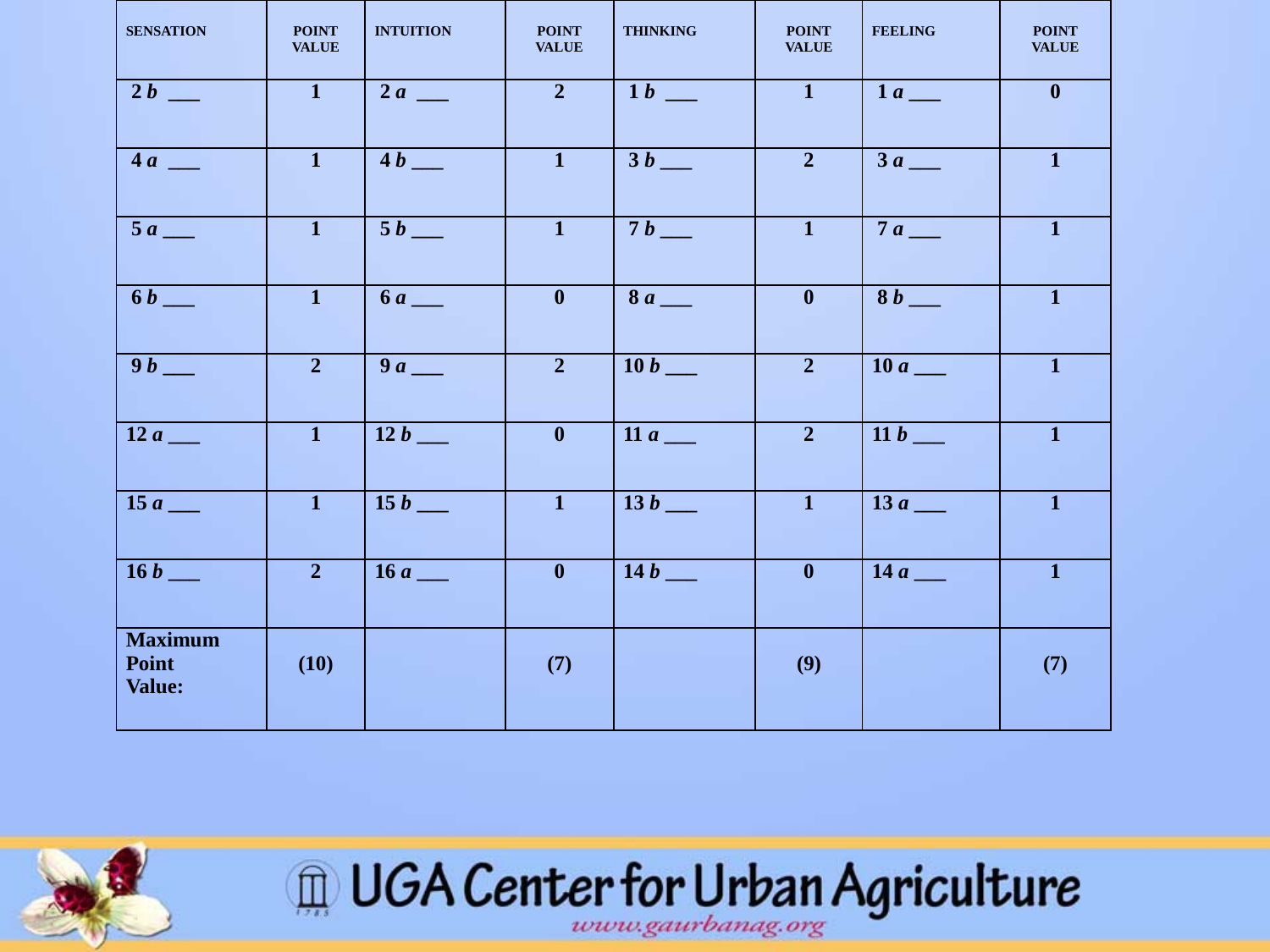

| SENSATION | POINT VALUE | INTUITION | POINT VALUE | THINKING | POINT VALUE | FEELING | POINT VALUE |
| --- | --- | --- | --- | --- | --- | --- | --- |
| 2 b \_\_\_ | 1 | 2 a \_\_\_ | 2 | 1 b \_\_\_ | 1 | 1 a \_\_\_ | 0 |
| 4 a \_\_\_ | 1 | 4 b ­­\_\_\_ | 1 | 3 b \_\_\_ | 2 | 3 a \_\_\_ | 1 |
| 5 a \_\_\_ | 1 | 5 b \_\_\_ | 1 | 7 b \_\_\_ | 1 | 7 a \_\_\_ | 1 |
| 6 b \_\_\_ | 1 | 6 a \_\_\_ | 0 | 8 a \_\_\_ | 0 | 8 b \_\_\_ | 1 |
| 9 b \_\_\_ | 2 | 9 a \_\_\_ | 2 | 10 b \_\_\_ | 2 | 10 a \_\_\_ | 1 |
| 12 a \_\_\_ | 1 | 12 b \_\_\_ | 0 | 11 a \_\_\_ | 2 | 11 b \_\_\_ | 1 |
| 15 a \_\_\_ | 1 | 15 b \_\_\_ | 1 | 13 b \_\_\_ | 1 | 13 a \_\_\_ | 1 |
| 16 b \_\_\_ | 2 | 16 a \_\_\_ | 0 | 14 b \_\_\_ | 0 | 14 a \_\_\_ | 1 |
| Maximum Point Value: | (10) |  | (7) |  | (9) |  | (7) |